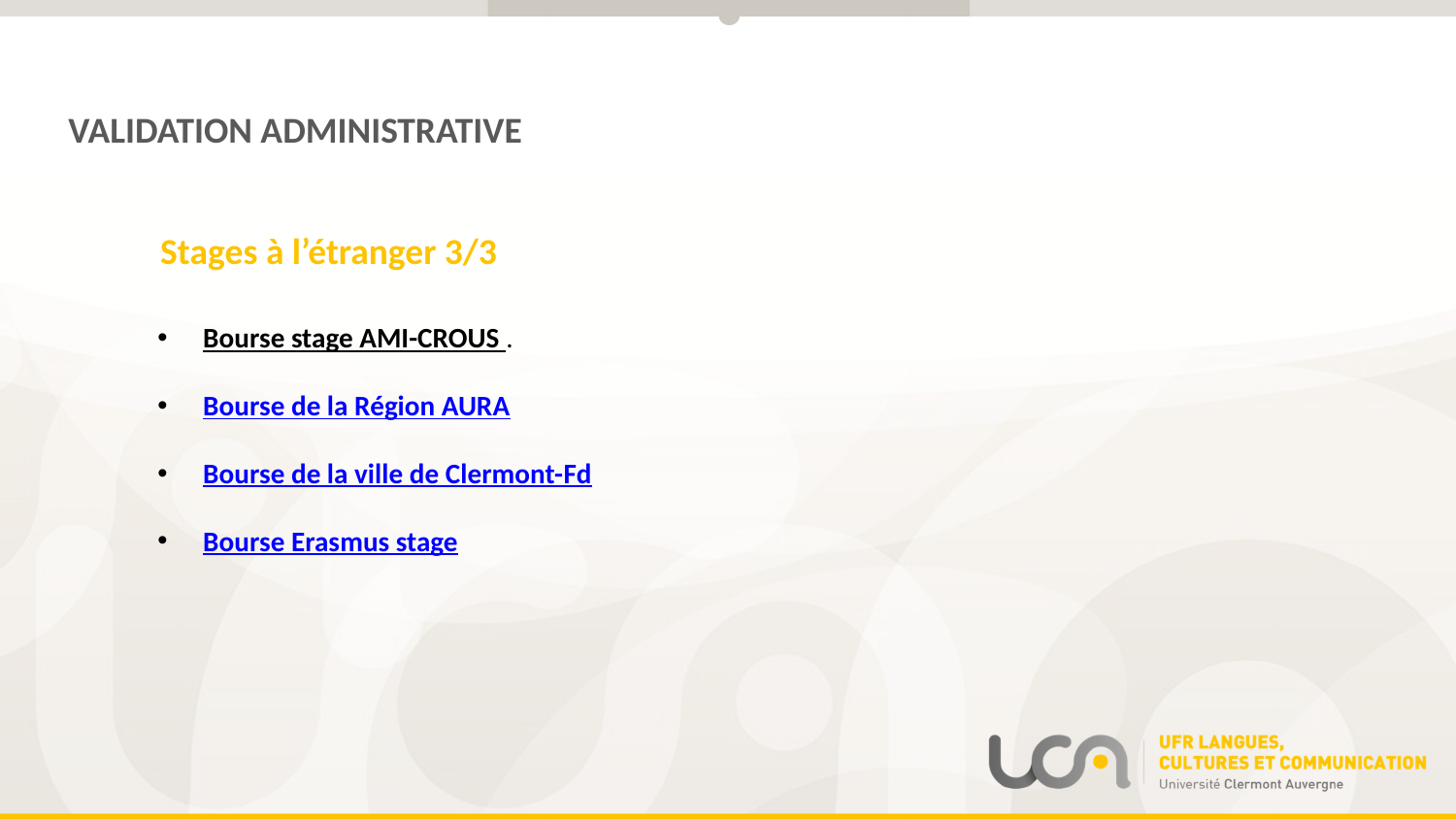

VALIDATION ADMINISTRATIVE

Stages à l’étranger 3/3
Bourse stage AMI-CROUS .

Bourse de la Région AURA

Bourse de la ville de Clermont-Fd

Bourse Erasmus stage